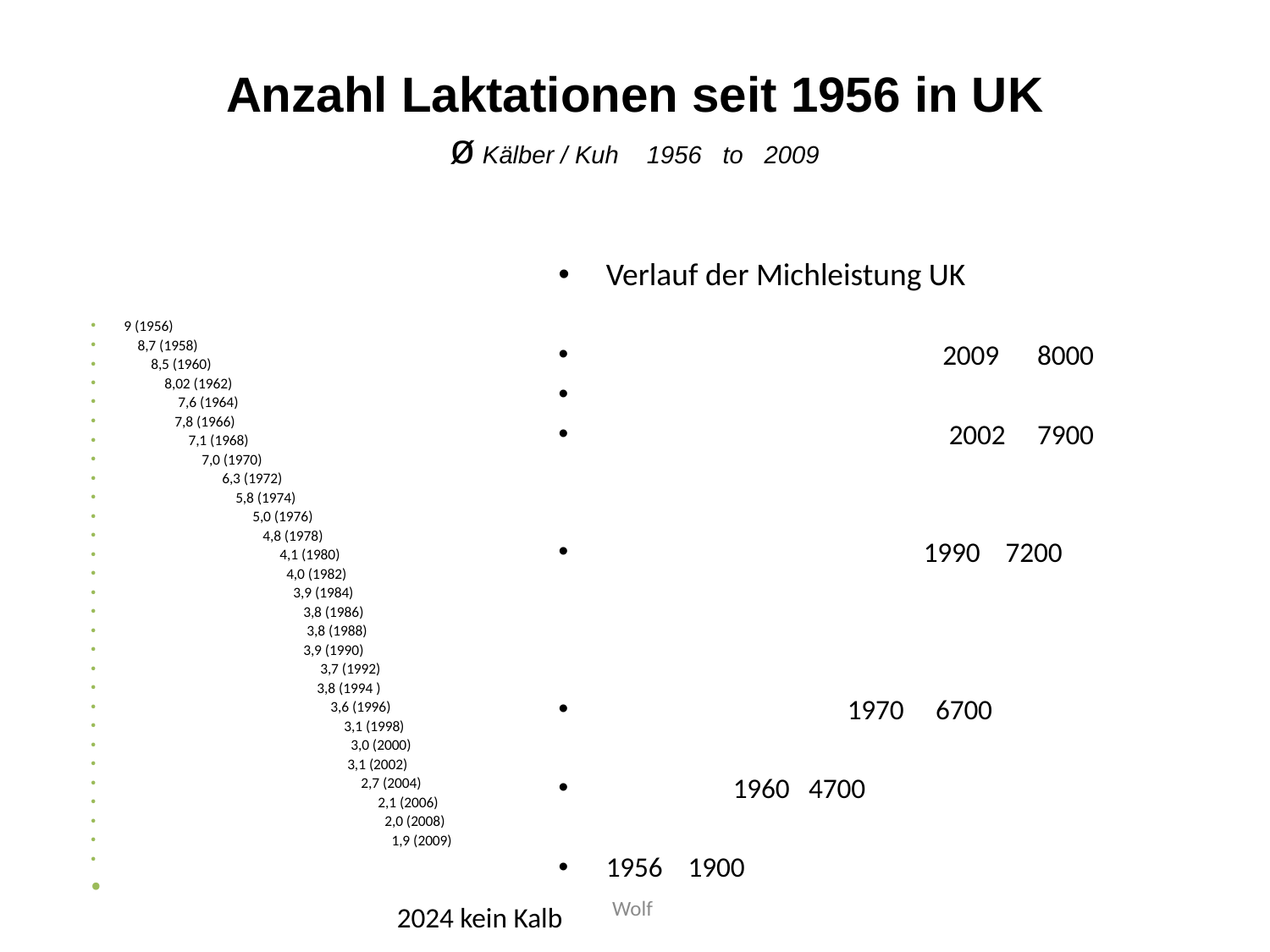

# Anzahl Laktationen seit 1956 in UK ø Kälber / Kuh    1956   to   2009
Verlauf der Michleistung UK

                                                     2009      8000

                                                      2002     7900

                                                  1990    7200

                                      1970     6700

                    1960   4700

1956    1900

9 (1956)
    8,7 (1958)
        8,5 (1960)
            8,02 (1962)
                7,6 (1964)
               7,8 (1966)
                   7,1 (1968)
                       7,0 (1970)
                             6,3 (1972)
                                 5,8 (1974)
                                      5,0 (1976)
                                         4,8 (1978)
                                              4,1 (1980)
                                                4,0 (1982)
                                                  3,9 (1984)
                                                     3,8 (1986)
                                                      3,8 (1988)
                                                     3,9 (1990)
                                                          3,7 (1992)
                                                         3,8 (1994 )
                                                             3,6 (1996)
                                                                 3,1 (1998)
                                                                   3,0 (2000)
                                                                  3,1 (2002)
                                                                      2,7 (2004)
                                                                           2,1 (2006)
                                                                             2,0 (2008)
                                                                               1,9 (2009)

                                                                                                                        2024 kein Kalb
Wolf